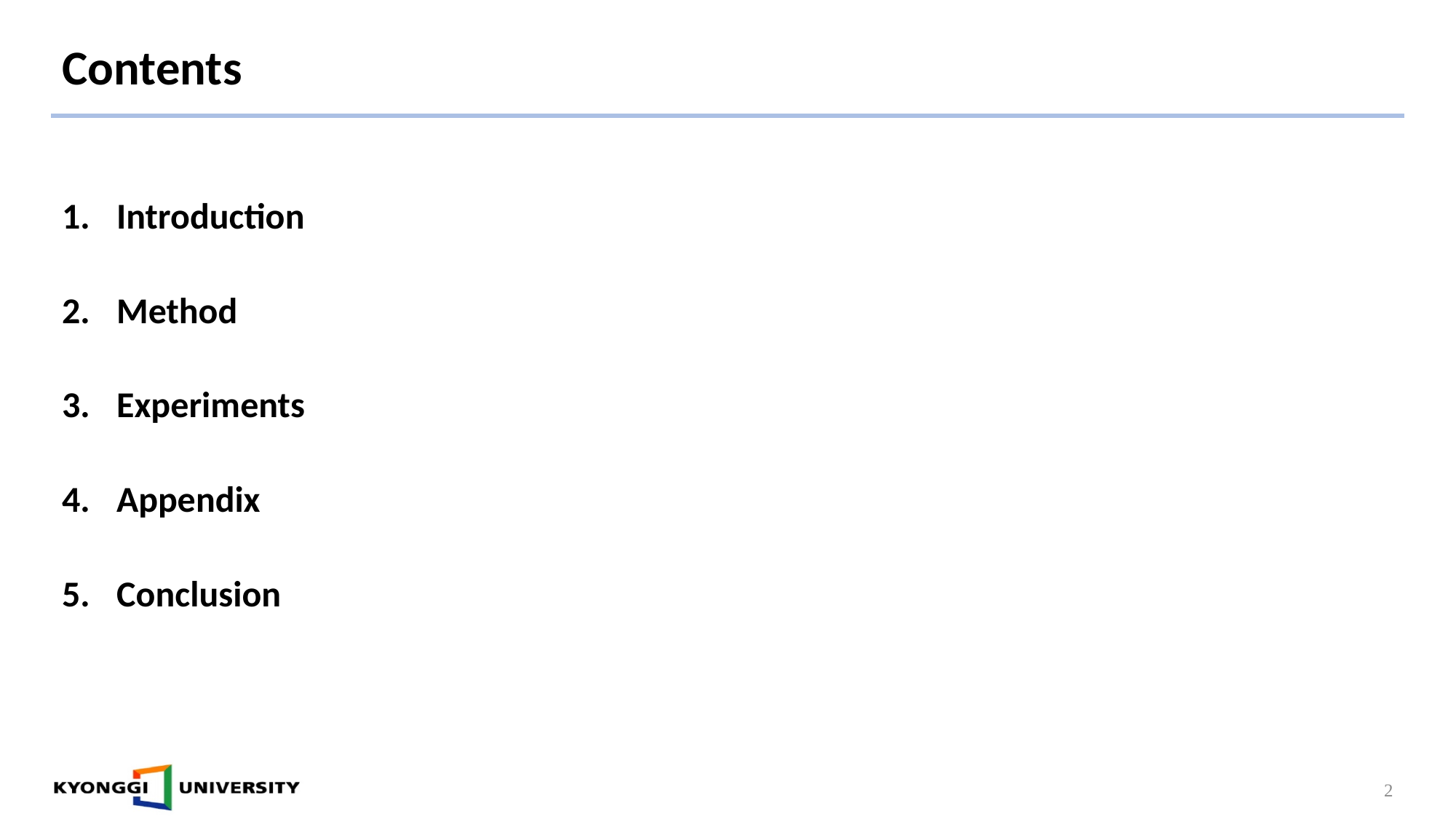

# Contents
Introduction

Method

Experiments

Appendix

Conclusion

2